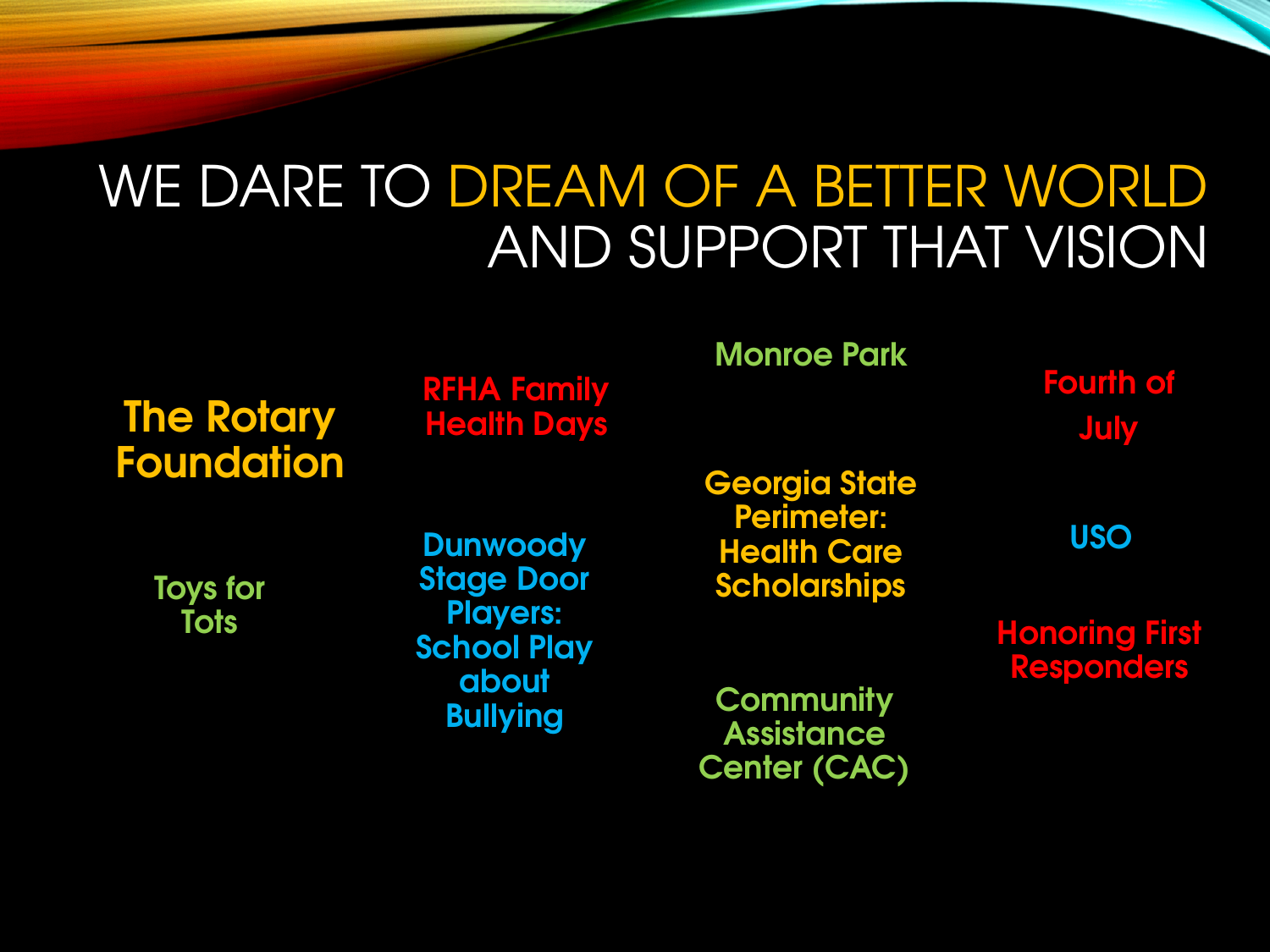

# We dare to dream of a better world and support that vision

Fourth of July
Monroe Park
RFHA Family Health Days
The Rotary Foundation
Georgia State Perimeter: Health Care Scholarships
USO
Dunwoody Stage Door Players: School Play about Bullying
Toys for Tots
Honoring First Responders
Community Assistance Center (CAC)